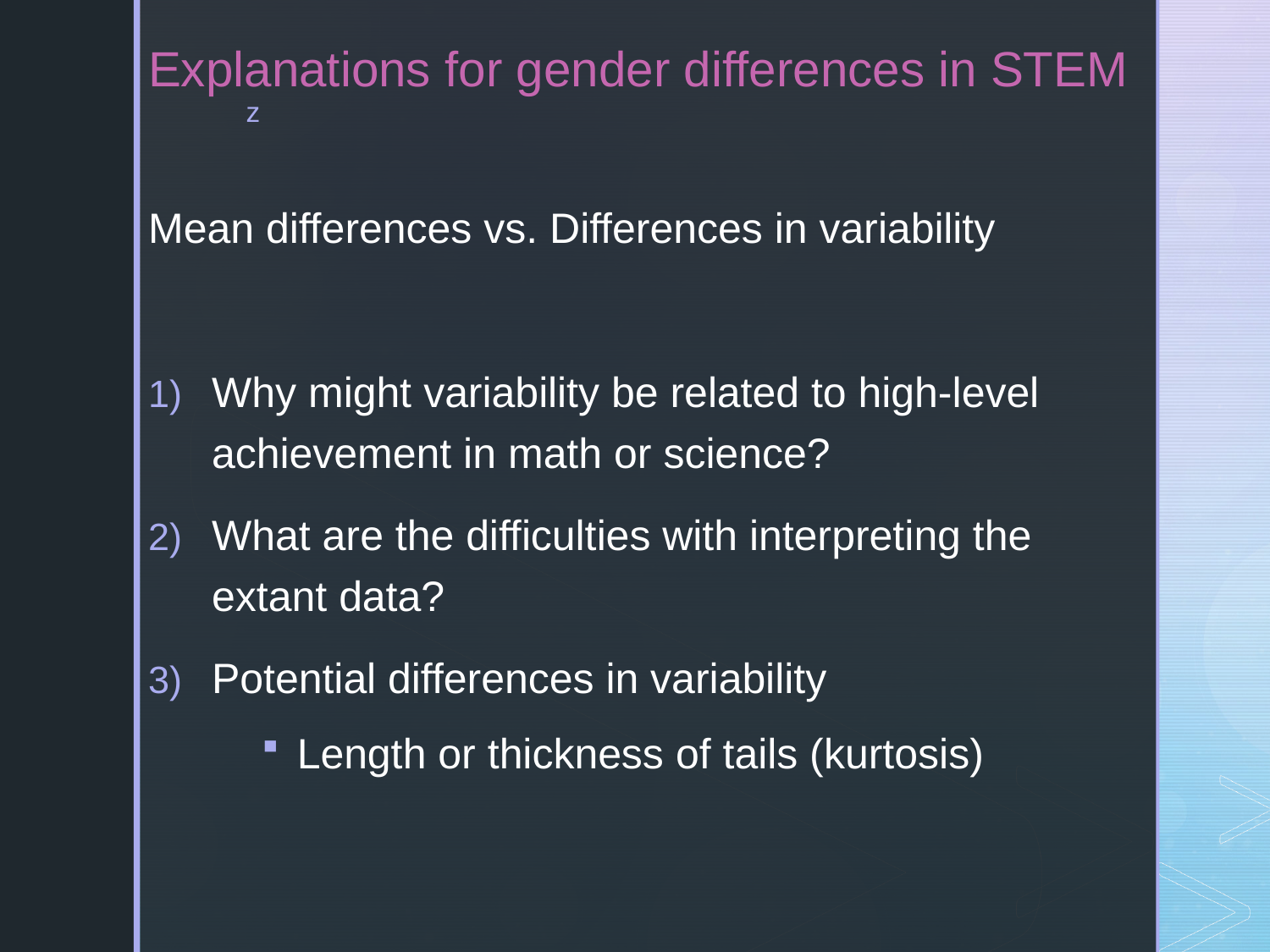

Explanations for gender differences in STEM
Mean differences vs. Differences in variability

Why might variability be related to high-level achievement in math or science?
What are the difficulties with interpreting the extant data?
Potential differences in variability
Length or thickness of tails (kurtosis)